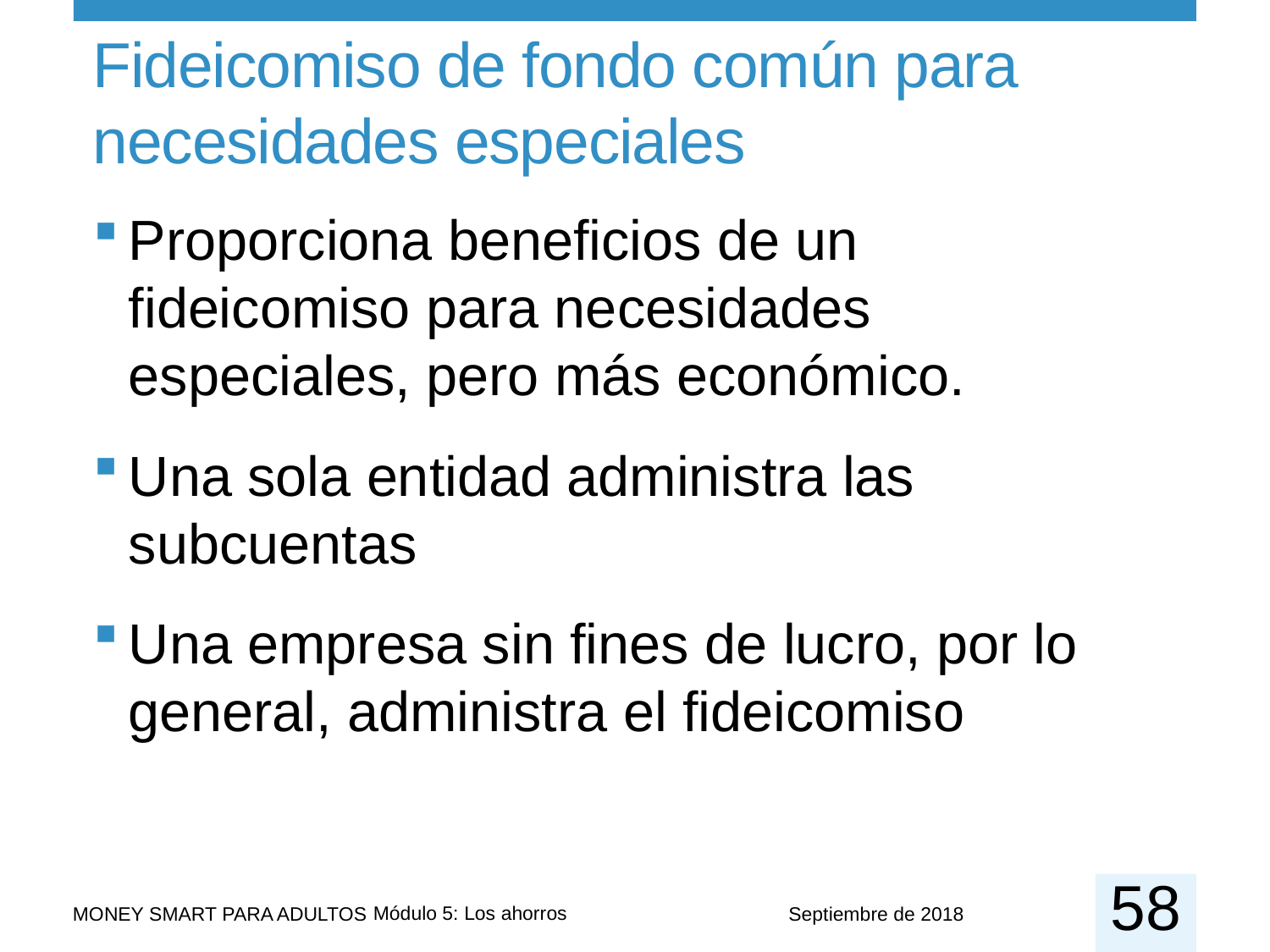

# Fideicomiso de fondo común para necesidades especiales
Proporciona beneficios de un fideicomiso para necesidades especiales, pero más económico.
Una sola entidad administra las subcuentas
Una empresa sin fines de lucro, por lo general, administra el fideicomiso
58